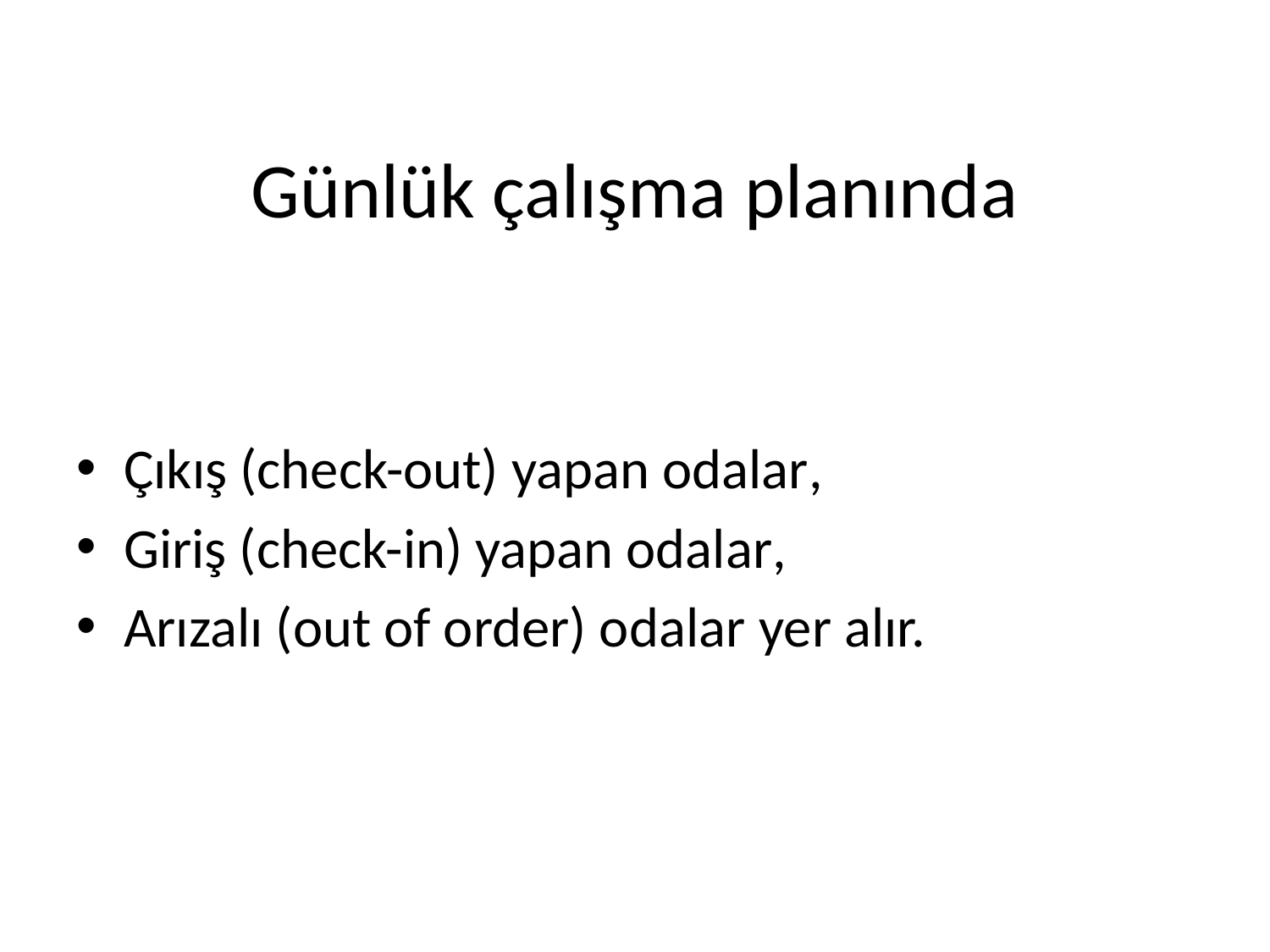

# Günlük çalışma planında
Çıkış (check-out) yapan odalar,
Giriş (check-in) yapan odalar,
Arızalı (out of order) odalar yer alır.